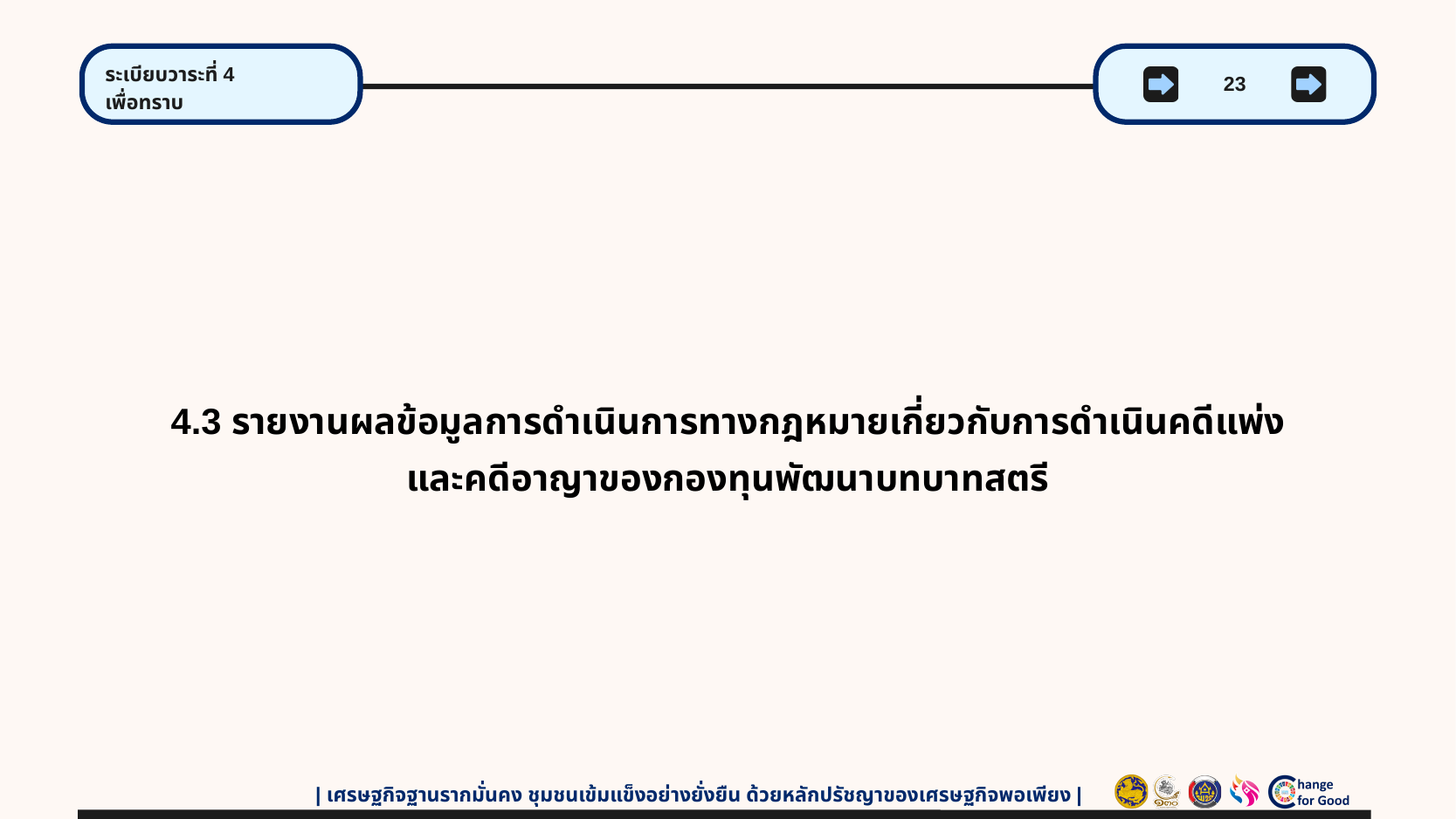

ระเบียบวาระที่ 4
เพื่อทราบ

23

4.3 รายงานผลข้อมูลการดำเนินการทางกฎหมายเกี่ยวกับการดำเนินคดีแพ่ง และคดีอาญาของกองทุนพัฒนาบทบาทสตรี

| เศรษฐกิจฐานรากมั่นคง ชุมชนเข้มแข็งอย่างยั่งยืน ด้วยหลักปรัชญาของเศรษฐกิจพอเพียง |